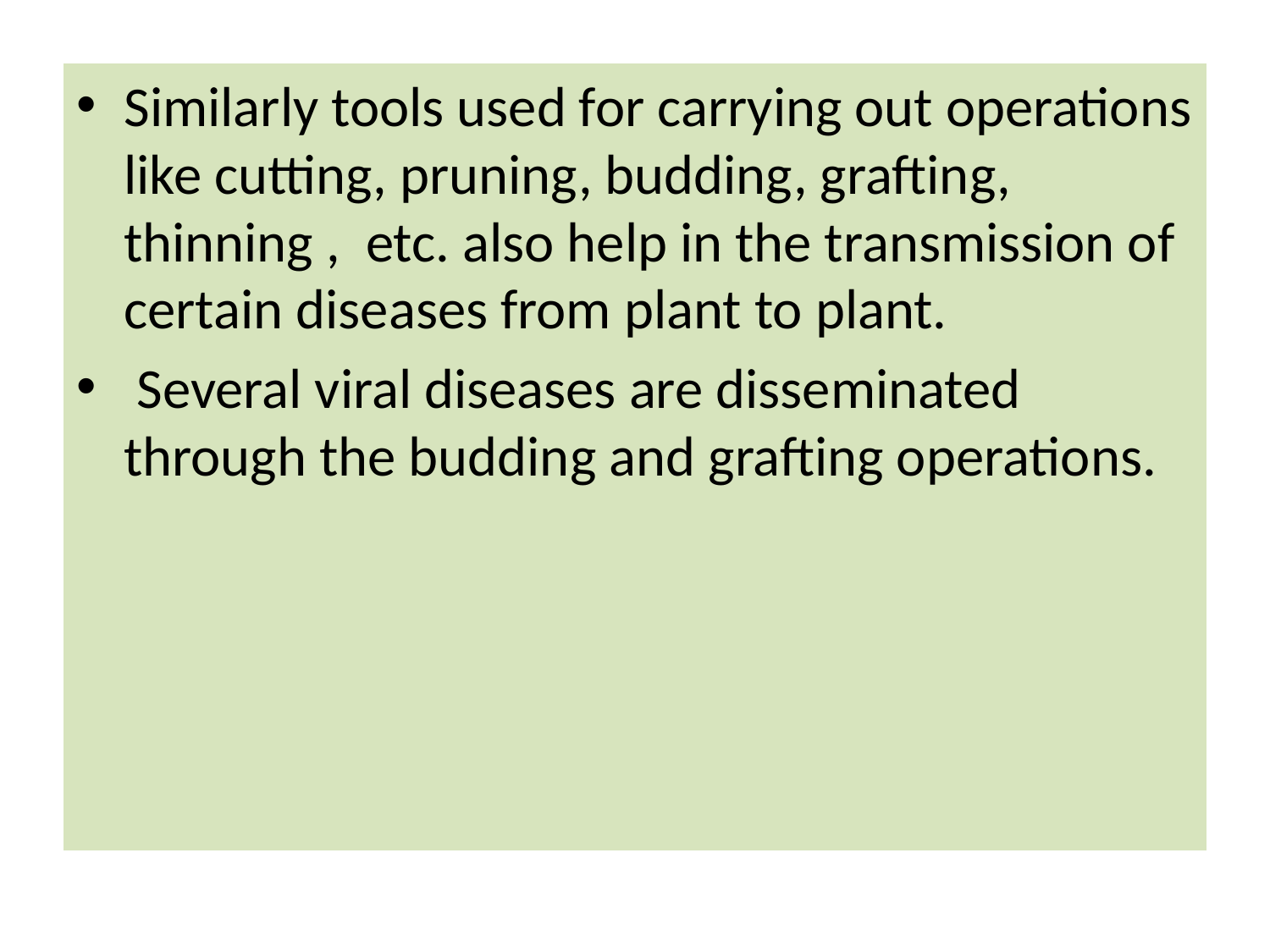

Similarly tools used for carrying out operations like cutting, pruning, budding, grafting,  thinning ,  etc. also help in the transmission of certain diseases from plant to plant.
 Several viral diseases are disseminated through the budding and grafting operations.